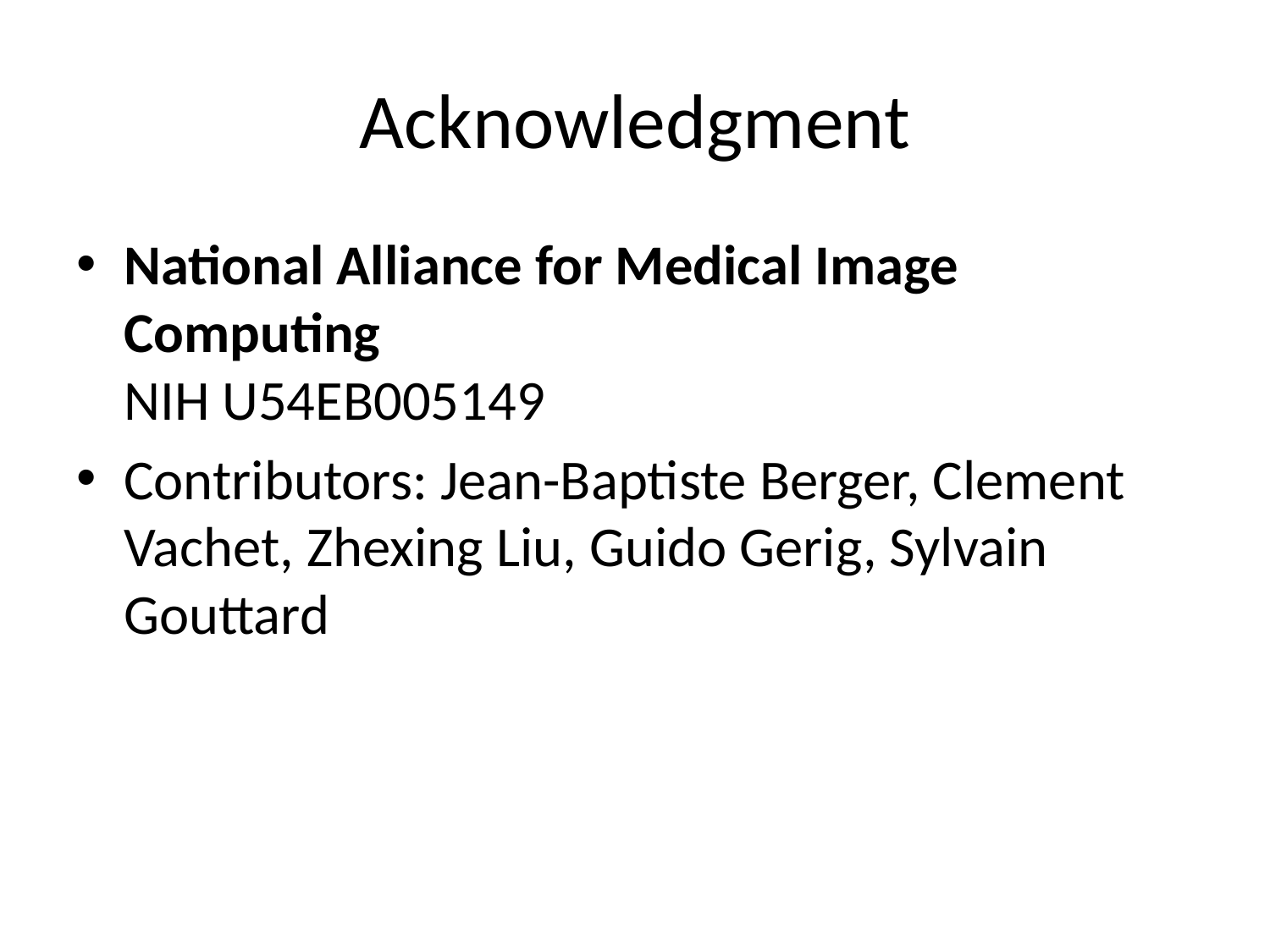

# Acknowledgment
National Alliance for Medical Image Computing
NIH U54EB005149
Contributors: Jean-Baptiste Berger, Clement Vachet, Zhexing Liu, Guido Gerig, Sylvain Gouttard